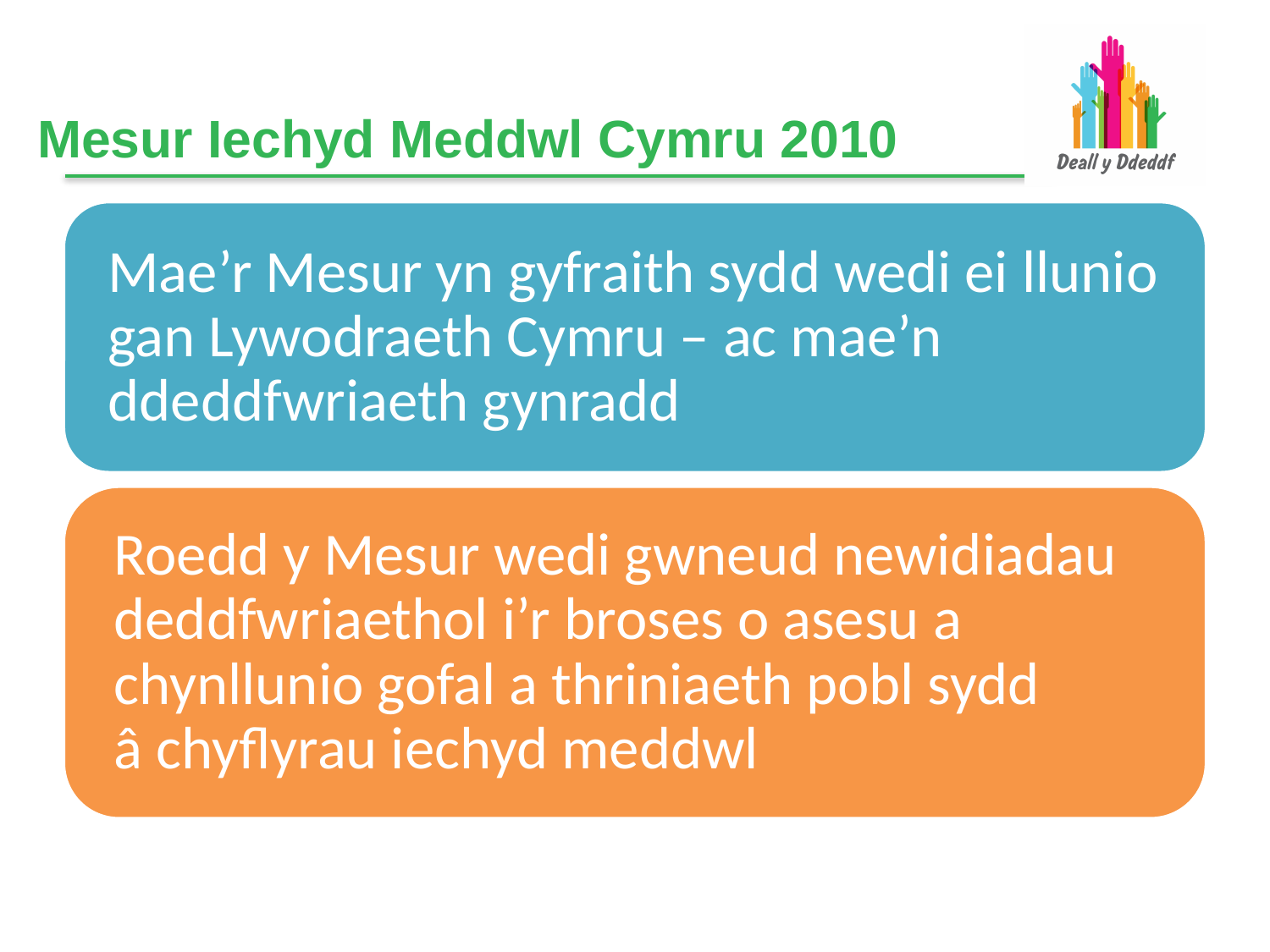

# Mesur Iechyd Meddwl Cymru 2010
Mae’r Mesur yn gyfraith sydd wedi ei llunio gan Lywodraeth Cymru – ac mae’n ddeddfwriaeth gynradd
Roedd y Mesur wedi gwneud newidiadau deddfwriaethol i’r broses o asesu a chynllunio gofal a thriniaeth pobl sydd
â chyflyrau iechyd meddwl